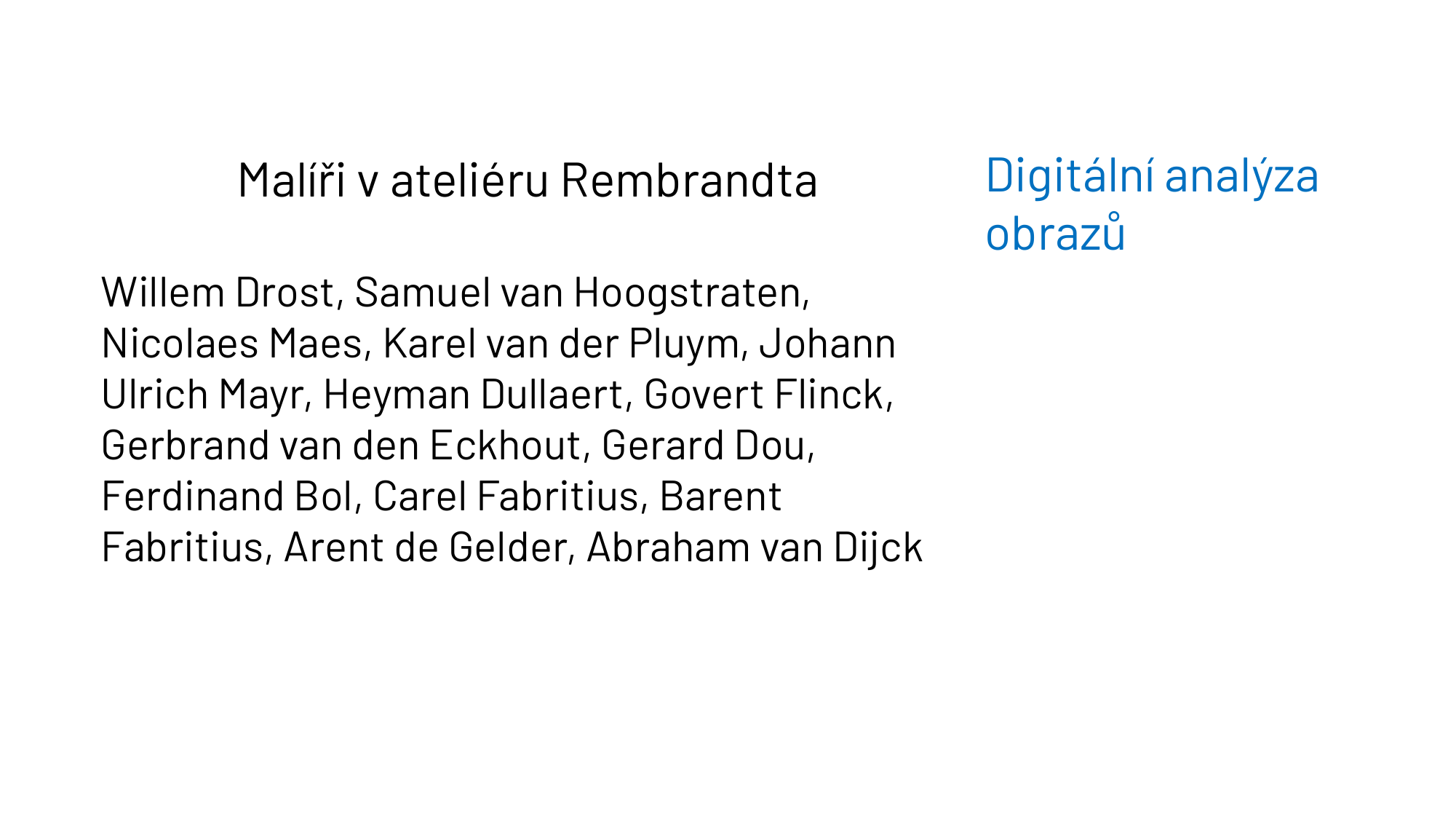

Digitální analýza obrazů
Malíři v ateliéru Rembrandta

Willem Drost, Samuel van Hoogstraten, Nicolaes Maes, Karel van der Pluym, Johann Ulrich Mayr, Heyman Dullaert, Govert Flinck, Gerbrand van den Eckhout, Gerard Dou, Ferdinand Bol, Carel Fabritius, Barent Fabritius, Arent de Gelder, Abraham van Dijck